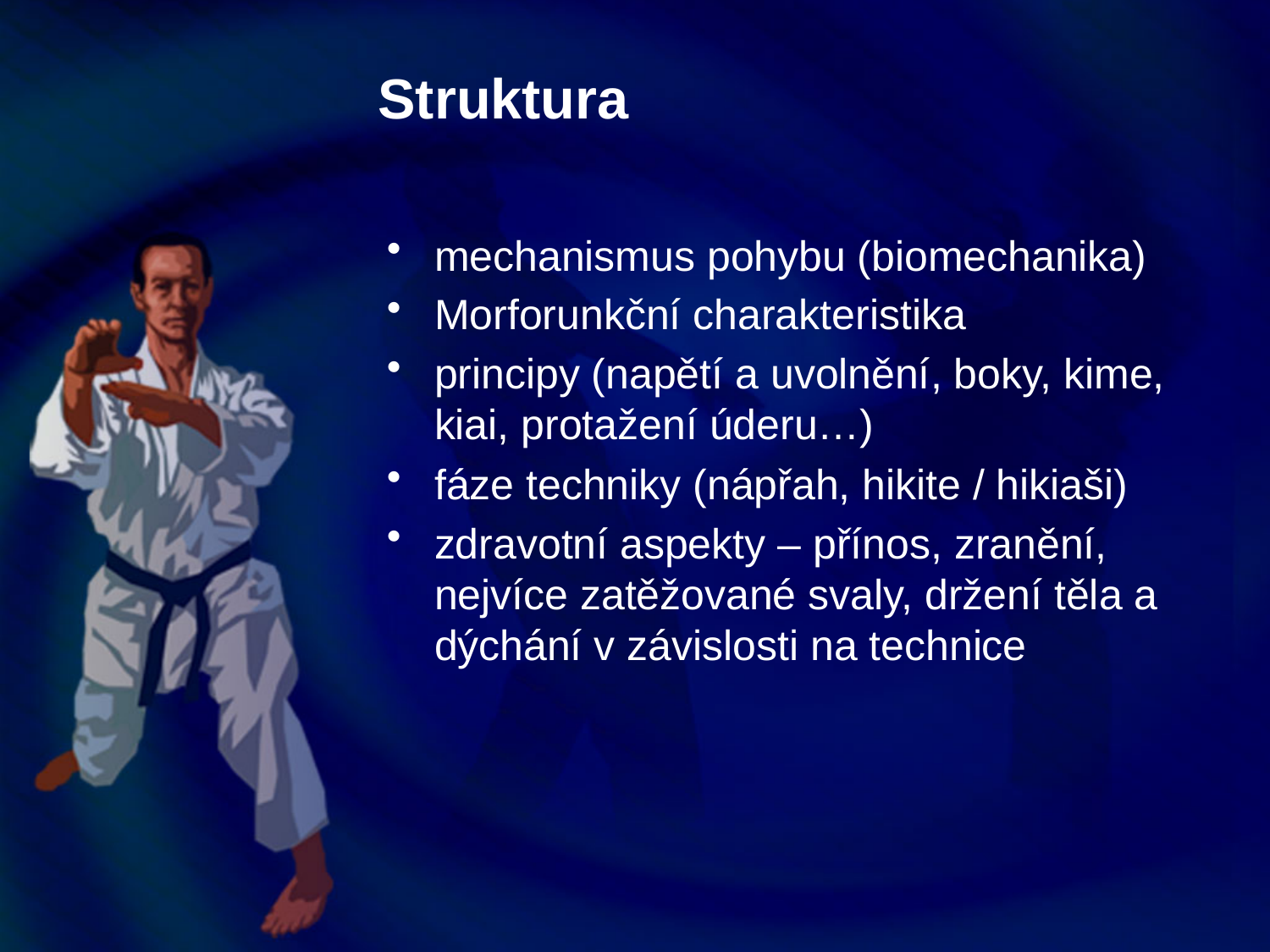

# Struktura
mechanismus pohybu (biomechanika)
Morforunkční charakteristika
principy (napětí a uvolnění, boky, kime, kiai, protažení úderu…)
fáze techniky (nápřah, hikite / hikiaši)
zdravotní aspekty – přínos, zranění, nejvíce zatěžované svaly, držení těla a dýchání v závislosti na technice